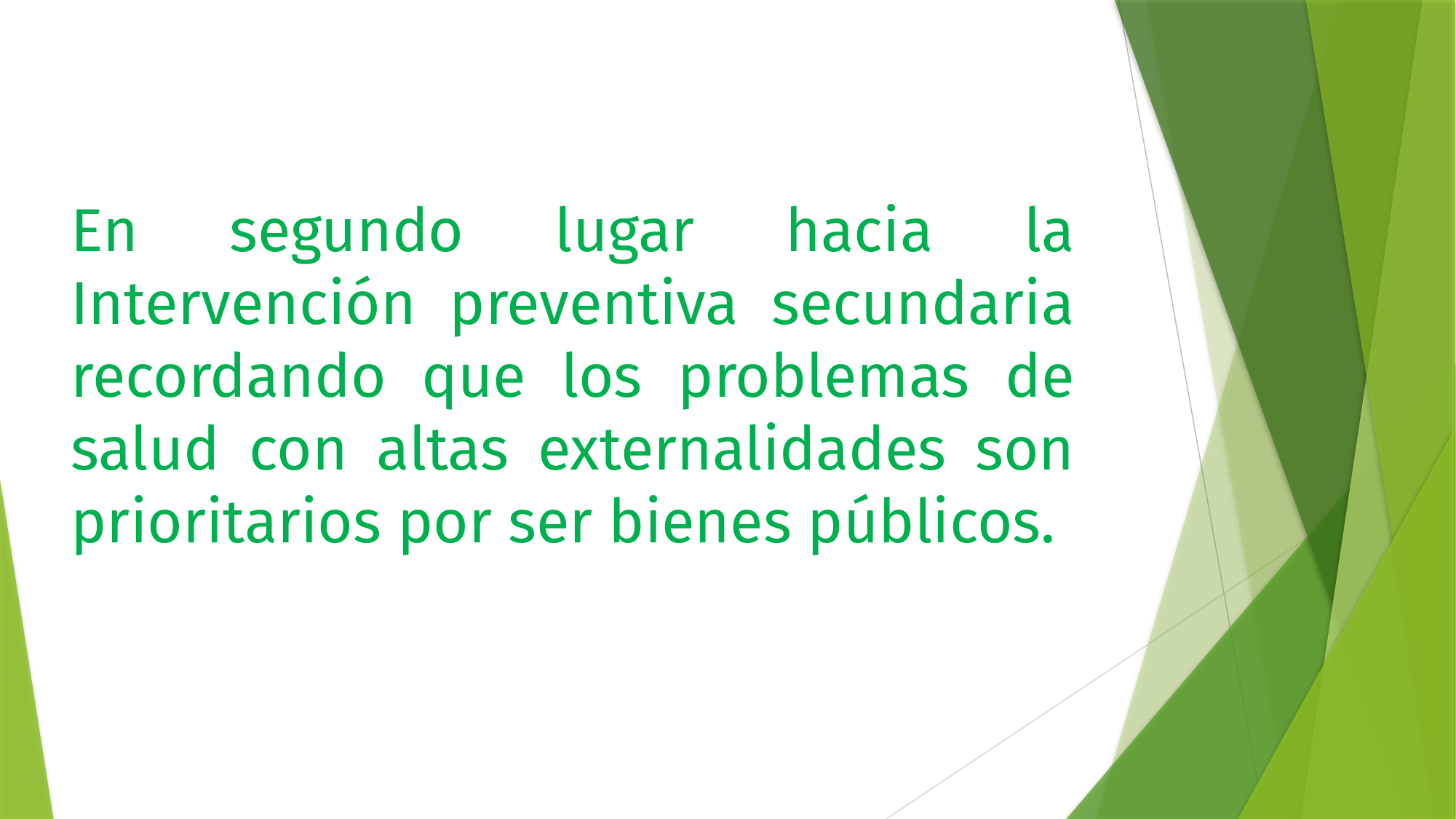

# En segundo lugar hacia la Intervención preventiva secundaria recordando que los problemas de salud con altas externalidades son prioritarios por ser bienes públicos.